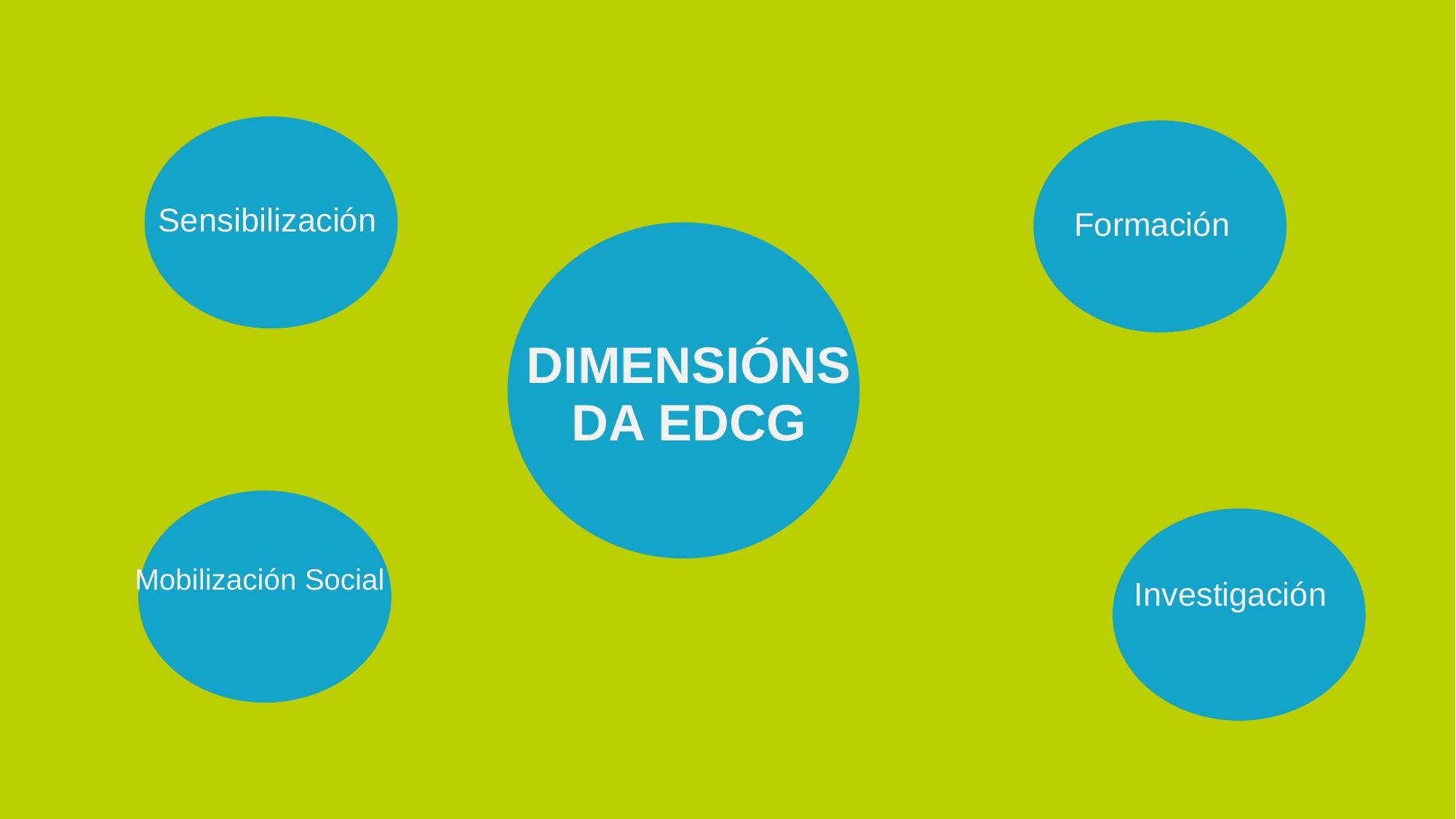

Sensibilización
Formación

DIMENSIÓNS DA EDCG

Mobilización Social
Investigación